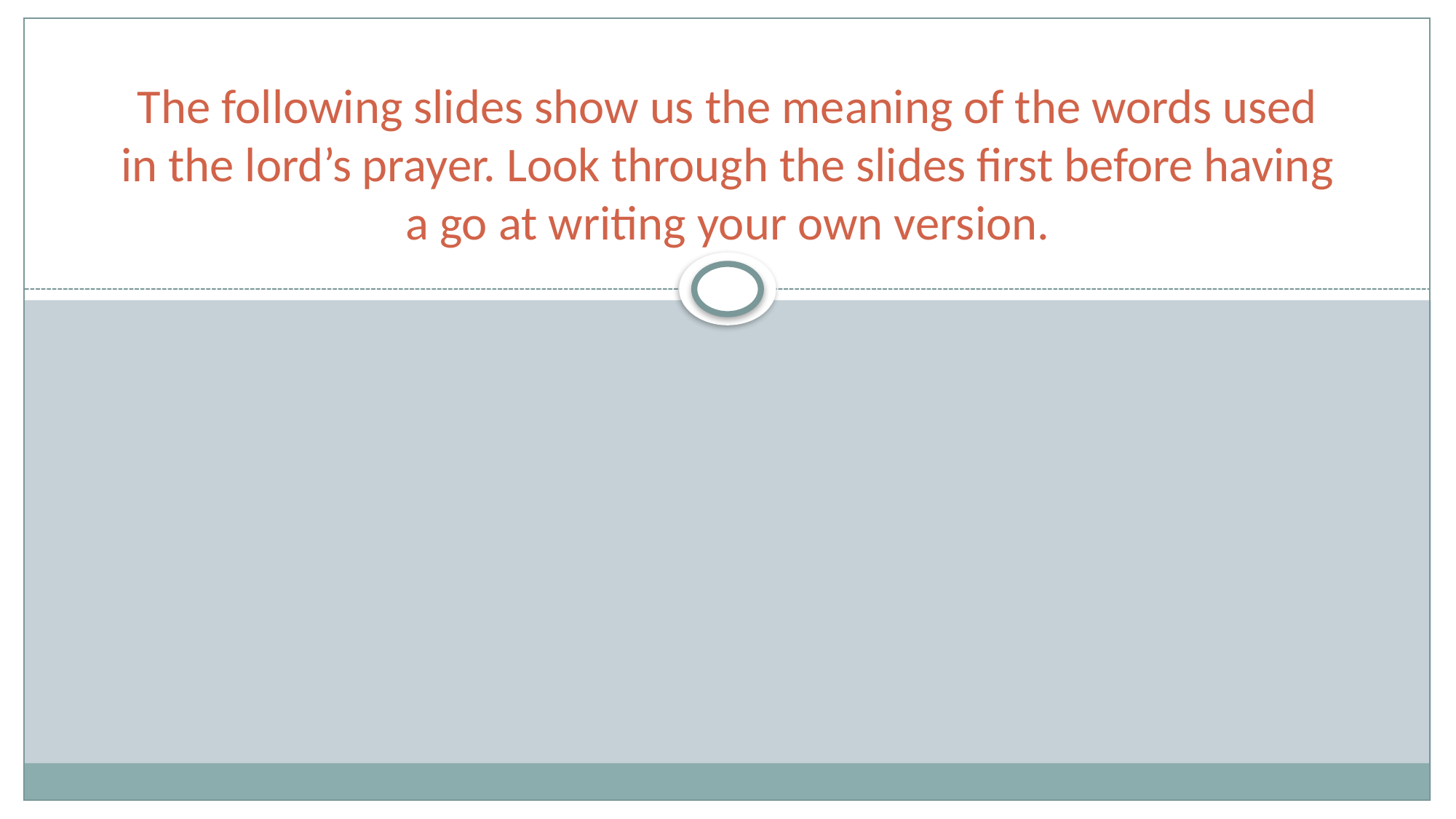

# The following slides show us the meaning of the words used in the lord’s prayer. Look through the slides first before having a go at writing your own version.